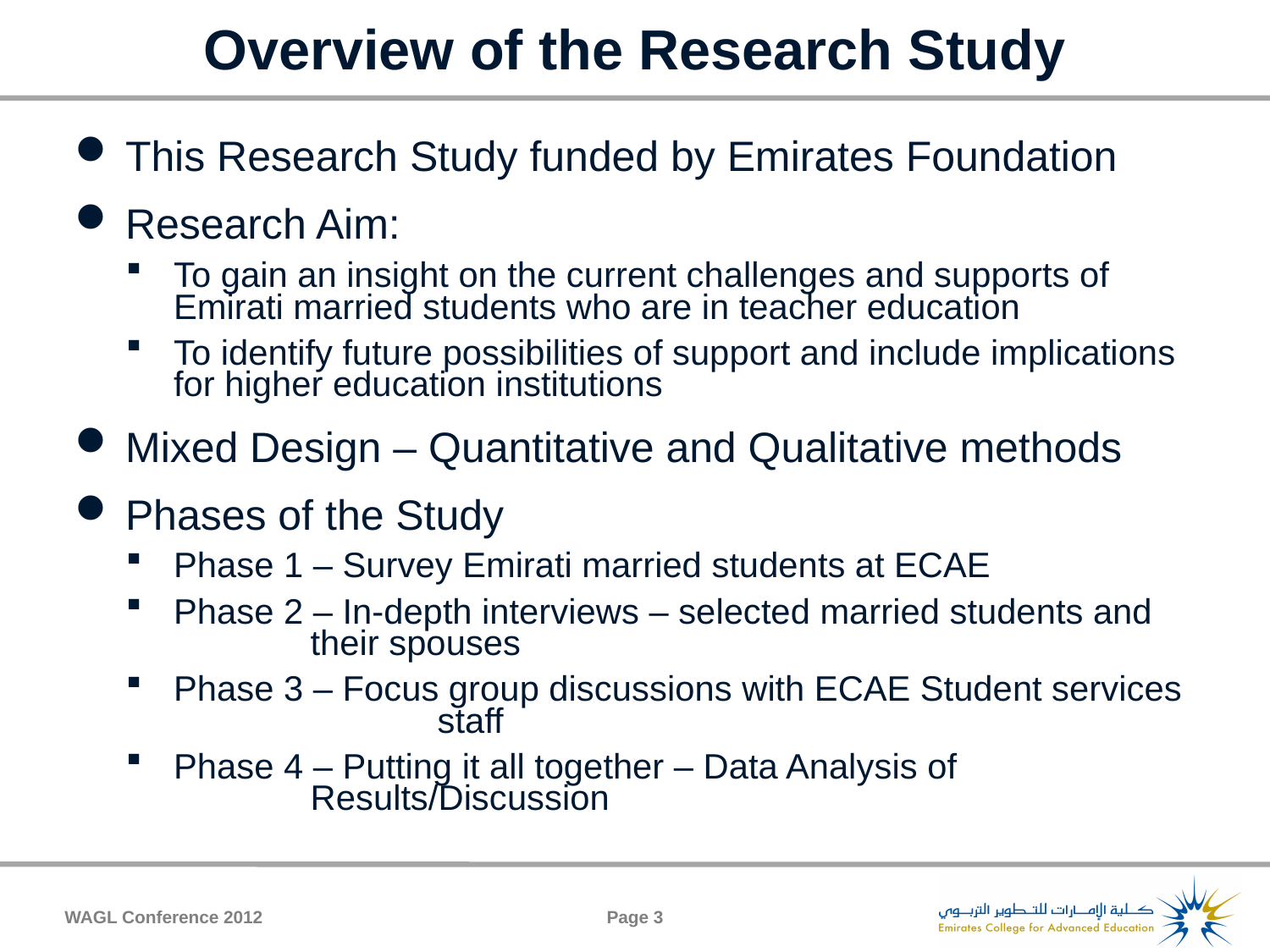

# Overview of the Research Study
This Research Study funded by Emirates Foundation
Research Aim:
To gain an insight on the current challenges and supports of Emirati married students who are in teacher education
To identify future possibilities of support and include implications for higher education institutions
Mixed Design – Quantitative and Qualitative methods
Phases of the Study
Phase 1 – Survey Emirati married students at ECAE
Phase 2 – In-depth interviews – selected married students and 		 their spouses
Phase 3 – Focus group discussions with ECAE Student services 		 staff
Phase 4 – Putting it all together – Data Analysis of 			 Results/Discussion

WAGL Conference 2012
Page 3